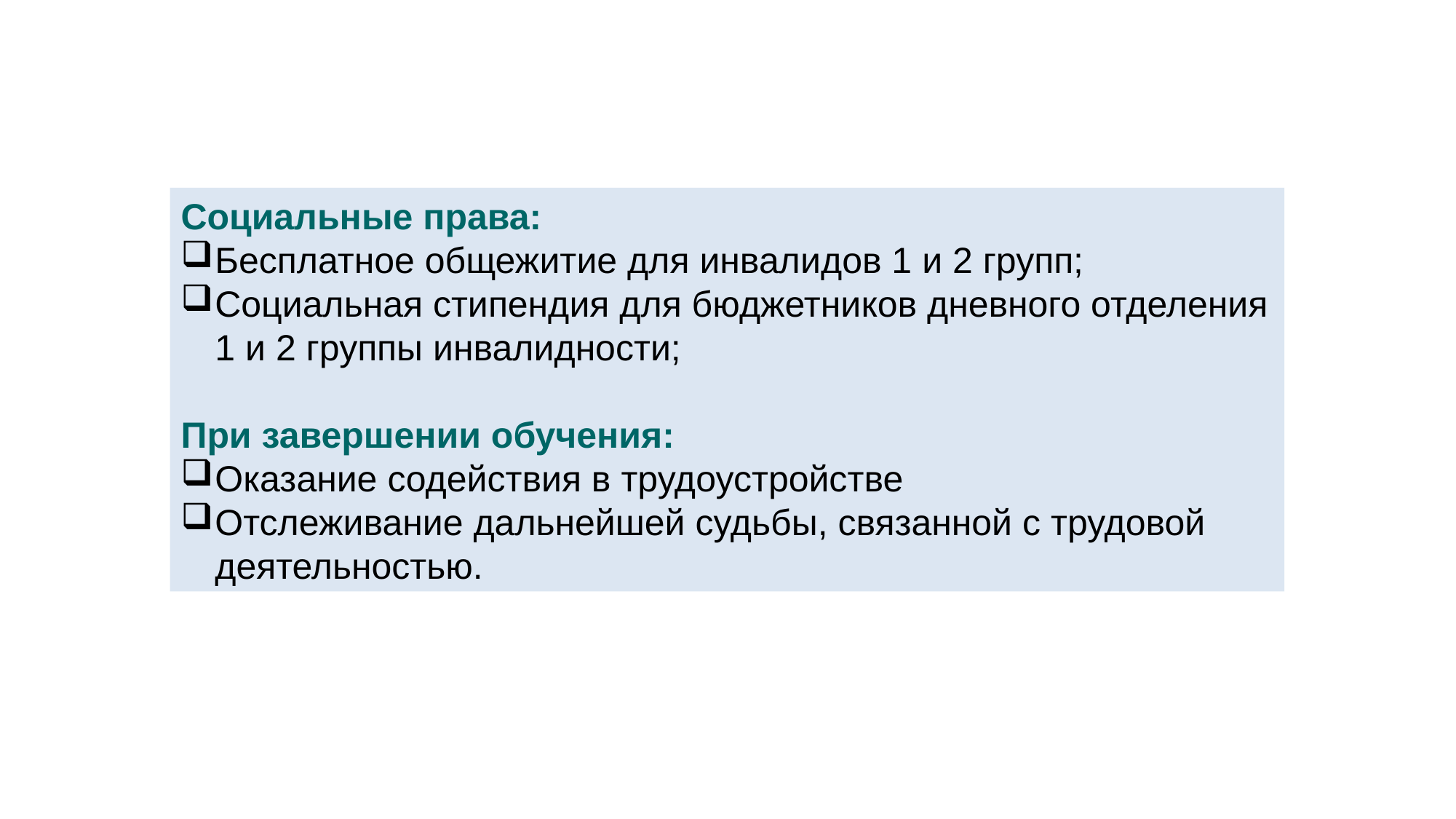

Социальные права:
Бесплатное общежитие для инвалидов 1 и 2 групп;
Социальная стипендия для бюджетников дневного отделения 1 и 2 группы инвалидности;

При завершении обучения:
Оказание содействия в трудоустройстве
Отслеживание дальнейшей судьбы, связанной с трудовой деятельностью.